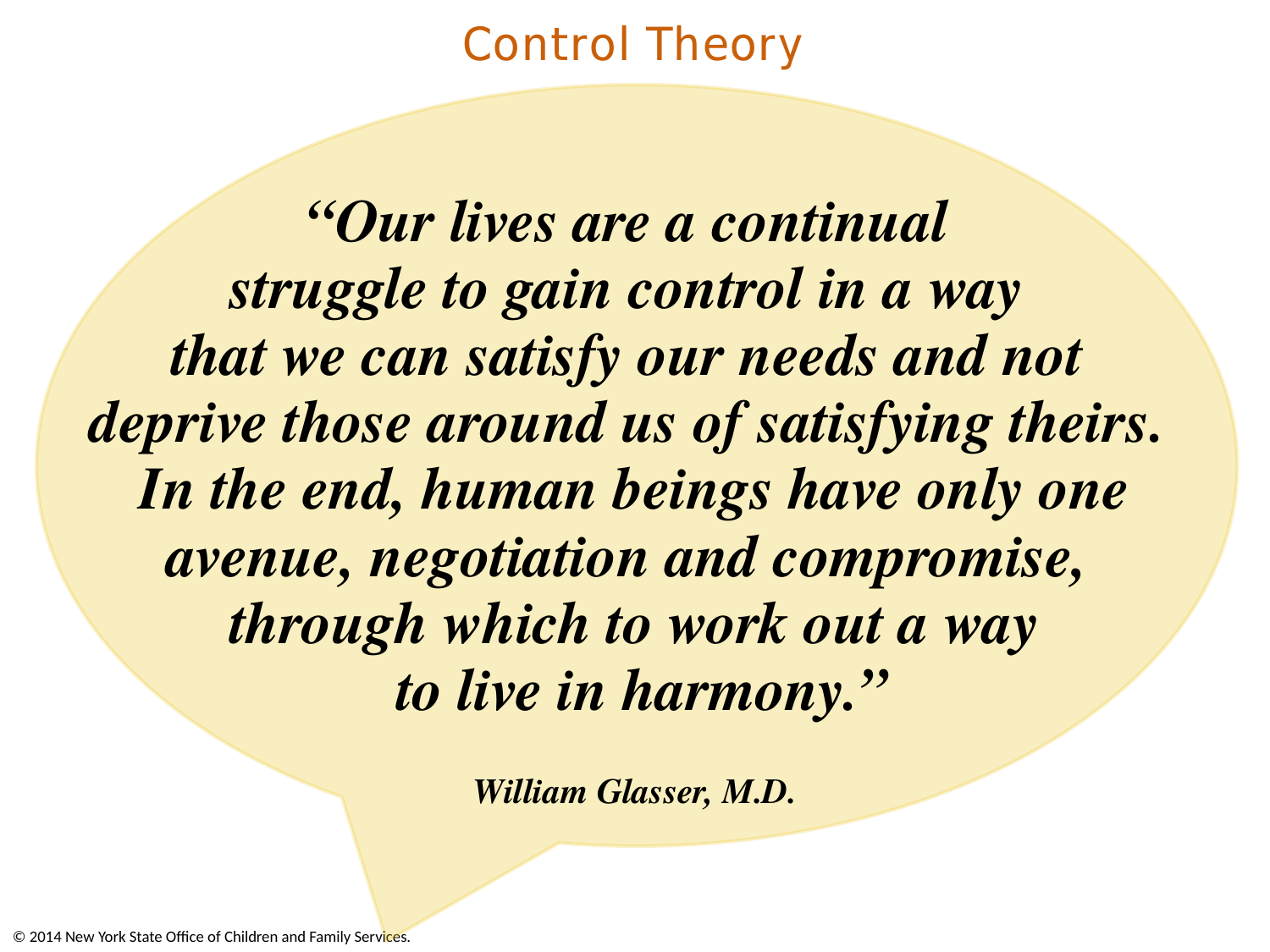

Control Theory

“Our lives are a continual
struggle to gain control in a way
that we can satisfy our needs and not
deprive those around us of satisfying theirs.
In the end, human beings have only one avenue, negotiation and compromise,
through which to work out a way
 to live in harmony.”
William Glasser, M.D.